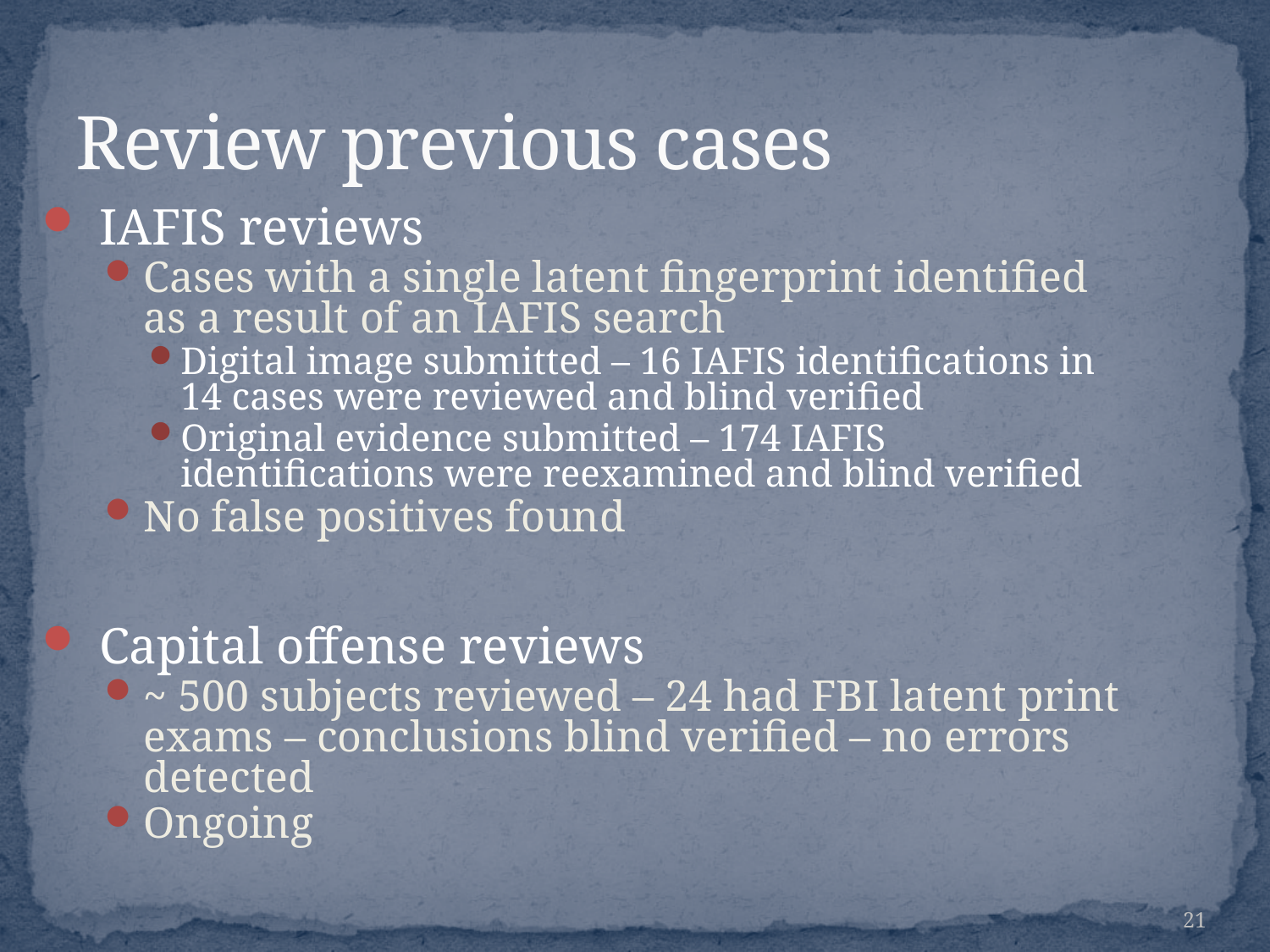

# Review previous cases
IAFIS reviews
Cases with a single latent fingerprint identified as a result of an IAFIS search
Digital image submitted – 16 IAFIS identifications in 14 cases were reviewed and blind verified
Original evidence submitted – 174 IAFIS identifications were reexamined and blind verified
No false positives found

Capital offense reviews
~ 500 subjects reviewed – 24 had FBI latent print exams – conclusions blind verified – no errors detected
Ongoing
21